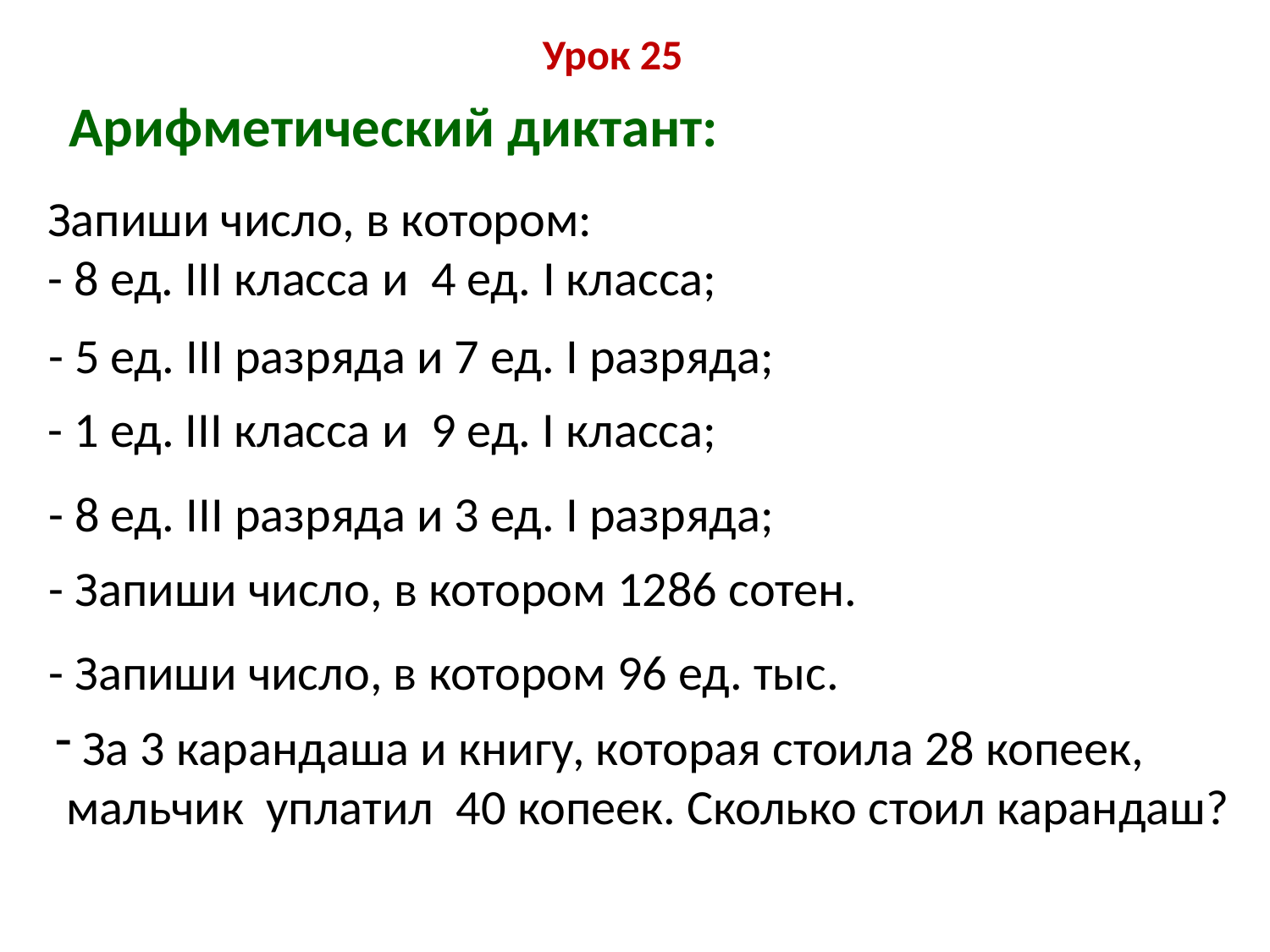

Урок 25
Арифметический диктант:

Запиши число, в котором:
- 8 ед. III класса и  4 ед. I класса;
- 5 ед. III разряда и 7 ед. I разряда;
- 1 ед. III класса и  9 ед. I класса;
- 8 ед. III разряда и 3 ед. I разряда;
- Запиши число, в котором 1286 сотен.
- Запиши число, в котором 96 ед. тыс.
 За 3 карандаша и книгу, которая стоила 28 копеек,
 мальчик  уплатил  40 копеек. Сколько стоил карандаш?